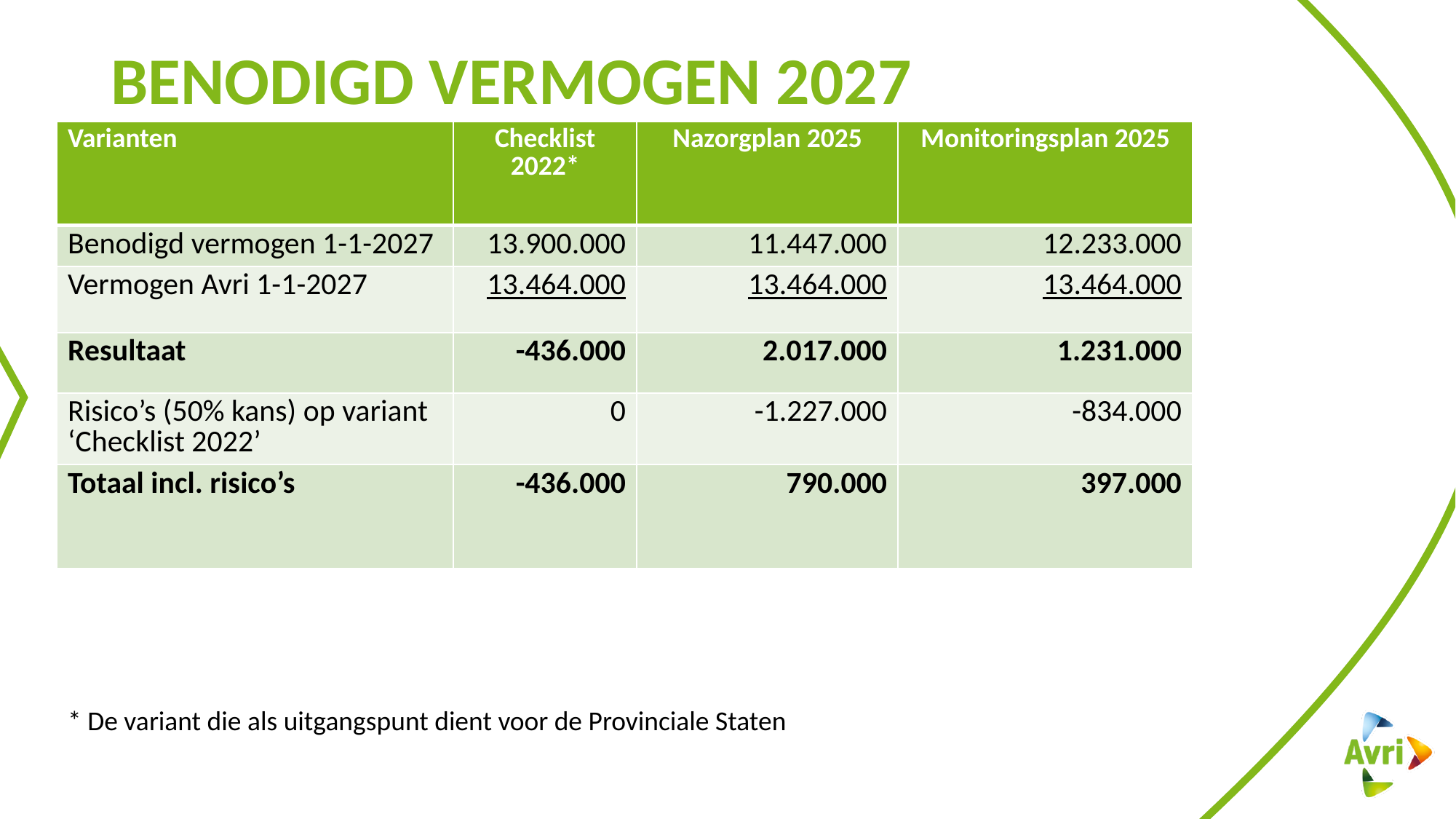

# BENODIGD VERMOGEN 2027
| Varianten | Checklist 2022\* | Nazorgplan 2025 | Monitoringsplan 2025 |
| --- | --- | --- | --- |
| Benodigd vermogen 1-1-2027 | 13.900.000 | 11.447.000 | 12.233.000 |
| Vermogen Avri 1-1-2027 | 13.464.000 | 13.464.000 | 13.464.000 |
| Resultaat | -436.000 | 2.017.000 | 1.231.000 |
| Risico’s (50% kans) op variant ‘Checklist 2022’ | 0 | -1.227.000 | -834.000 |
| Totaal incl. risico’s | -436.000 | 790.000 | 397.000 |
* De variant die als uitgangspunt dient voor de Provinciale Staten